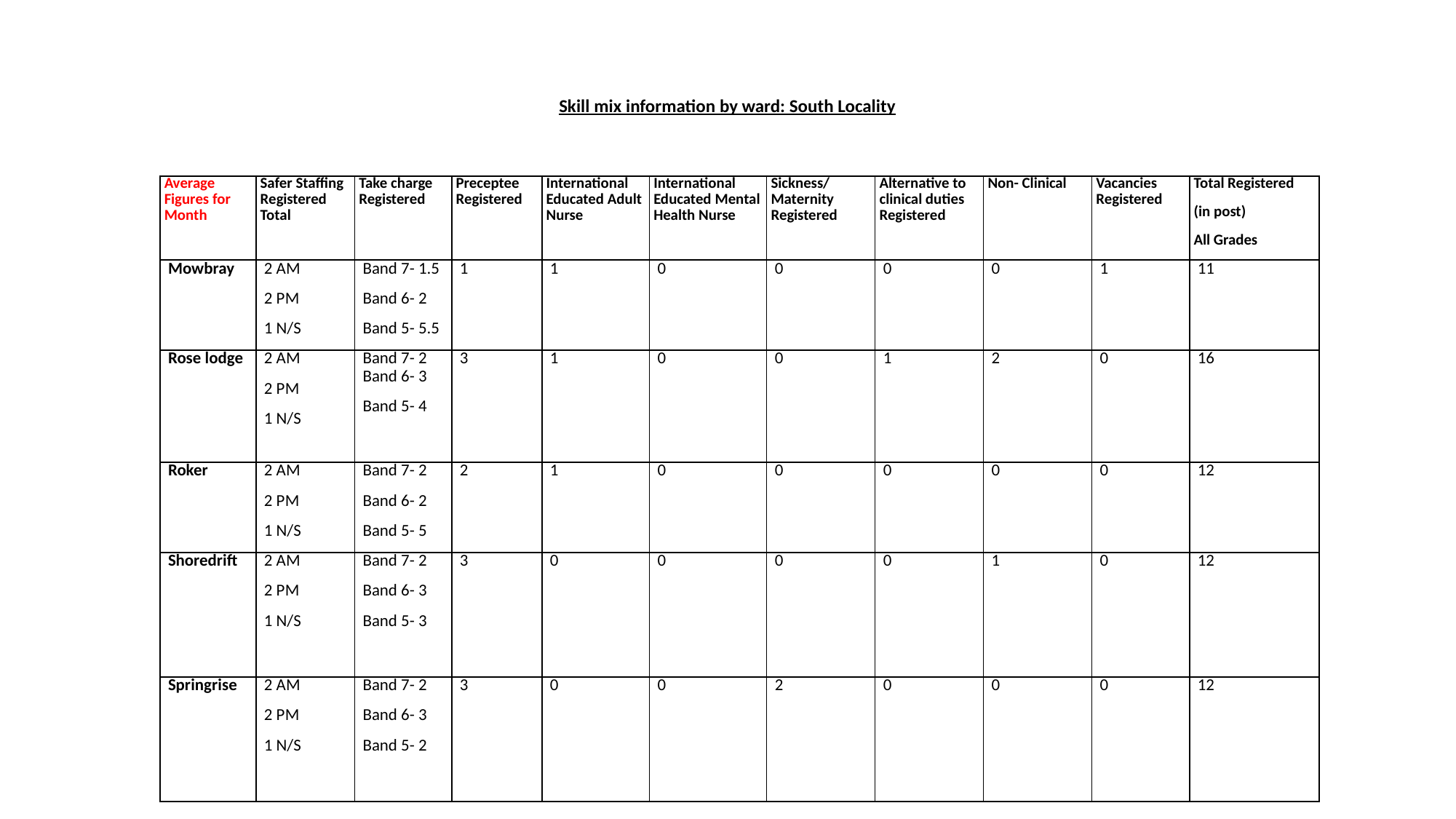

# Skill mix information by ward: South Locality
| Average Figures for Month | Safer Staffing Registered Total | Take charge Registered | Preceptee Registered | International Educated Adult Nurse | International Educated Mental Health Nurse | Sickness/ Maternity Registered | Alternative to clinical duties Registered | Non- Clinical | Vacancies Registered | Total Registered (in post) All Grades |
| --- | --- | --- | --- | --- | --- | --- | --- | --- | --- | --- |
| Mowbray | 2 AM 2 PM 1 N/S | Band 7- 1.5 Band 6- 2 Band 5- 5.5 | 1 | 1 | 0 | 0 | 0 | 0 | 1 | 11 |
| Rose lodge | 2 AM 2 PM 1 N/S | Band 7- 2 Band 6- 3 Band 5- 4 | 3 | 1 | 0 | 0 | 1 | 2 | 0 | 16 |
| Roker | 2 AM 2 PM 1 N/S | Band 7- 2 Band 6- 2 Band 5- 5 | 2 | 1 | 0 | 0 | 0 | 0 | 0 | 12 |
| Shoredrift | 2 AM 2 PM 1 N/S | Band 7- 2 Band 6- 3 Band 5- 3 | 3 | 0 | 0 | 0 | 0 | 1 | 0 | 12 |
| Springrise | 2 AM 2 PM 1 N/S | Band 7- 2 Band 6- 3 Band 5- 2 | 3 | 0 | 0 | 2 | 0 | 0 | 0 | 12 |